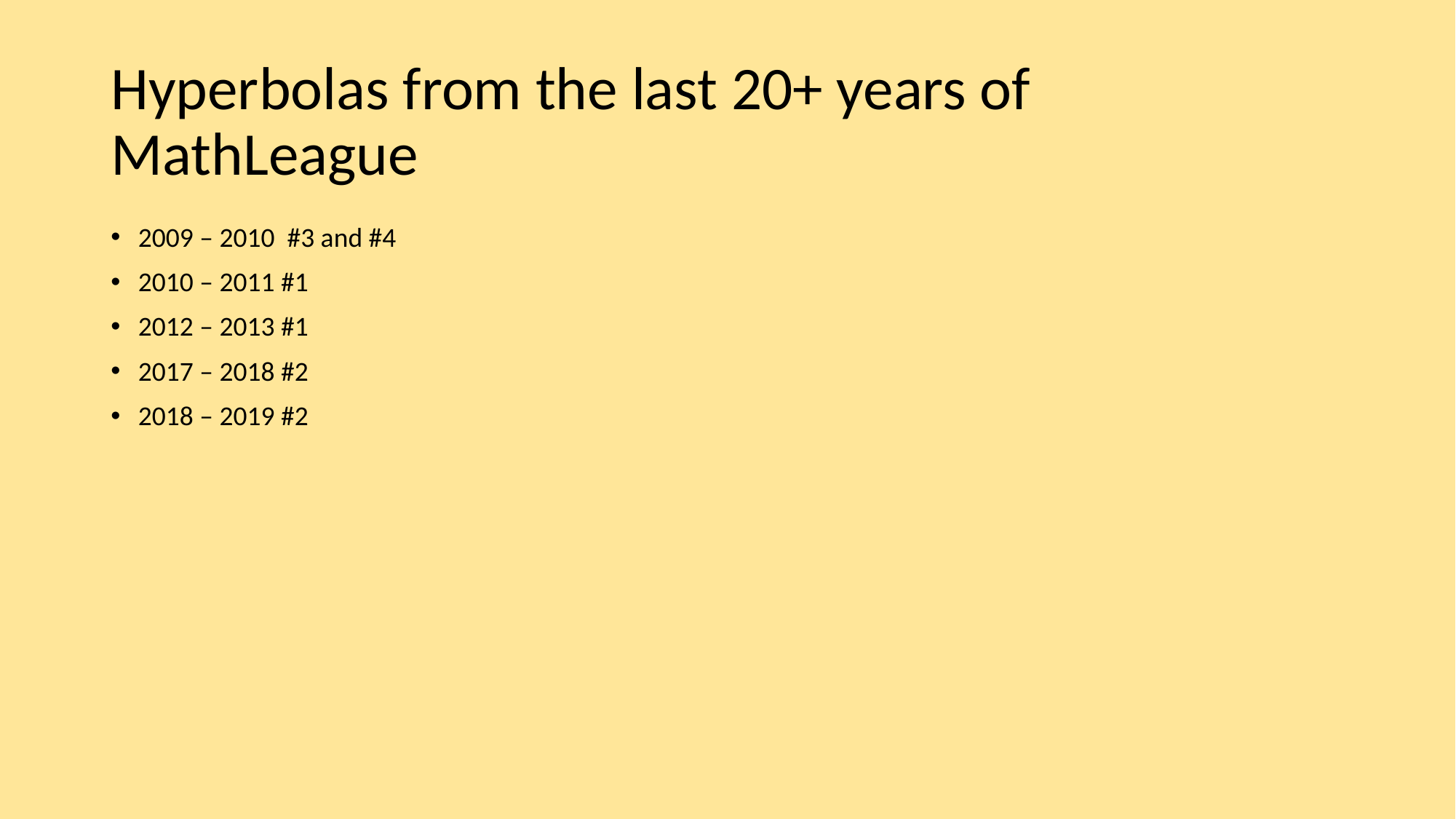

# Hyperbolas from the last 20+ years of MathLeague
2009 – 2010  #3 and #4
2010 – 2011 #1
2012 – 2013 #1
2017 – 2018 #2
2018 – 2019 #2